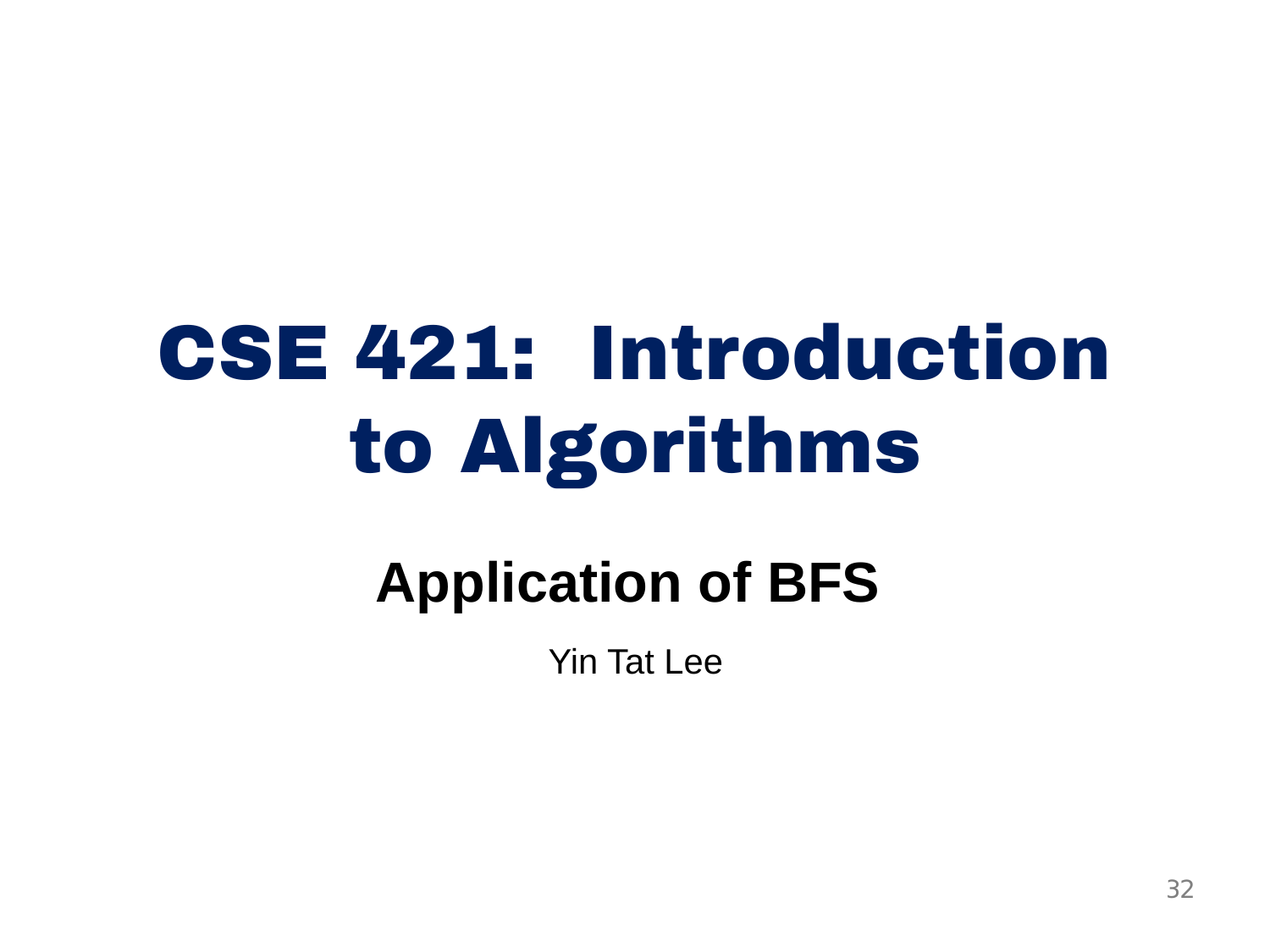

# CSE 421:  Introduction to Algorithms
Application of BFS

Yin Tat Lee
32